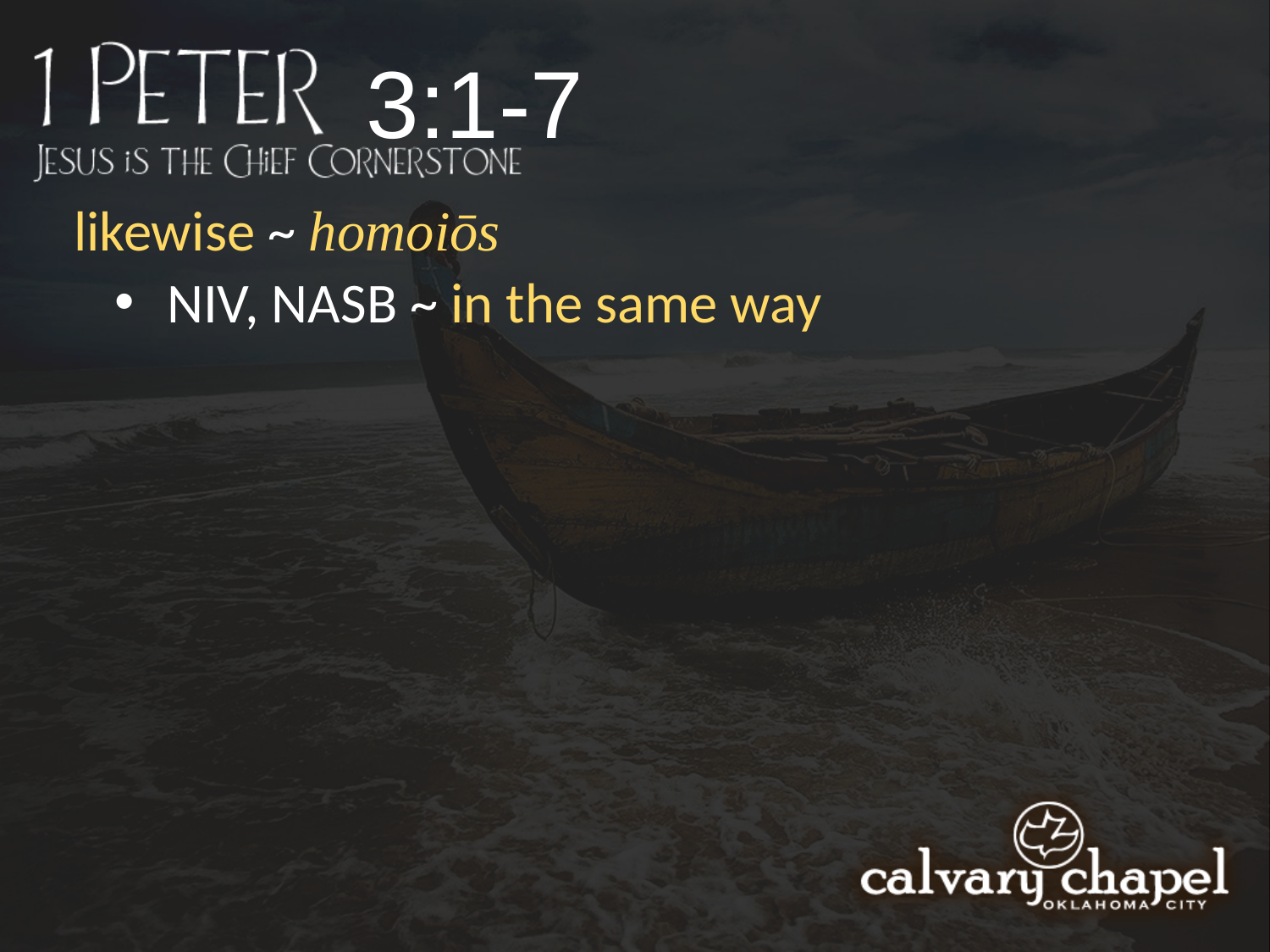

3:1-7
likewise ~ homoiōs
 NIV, NASB ~ in the same way